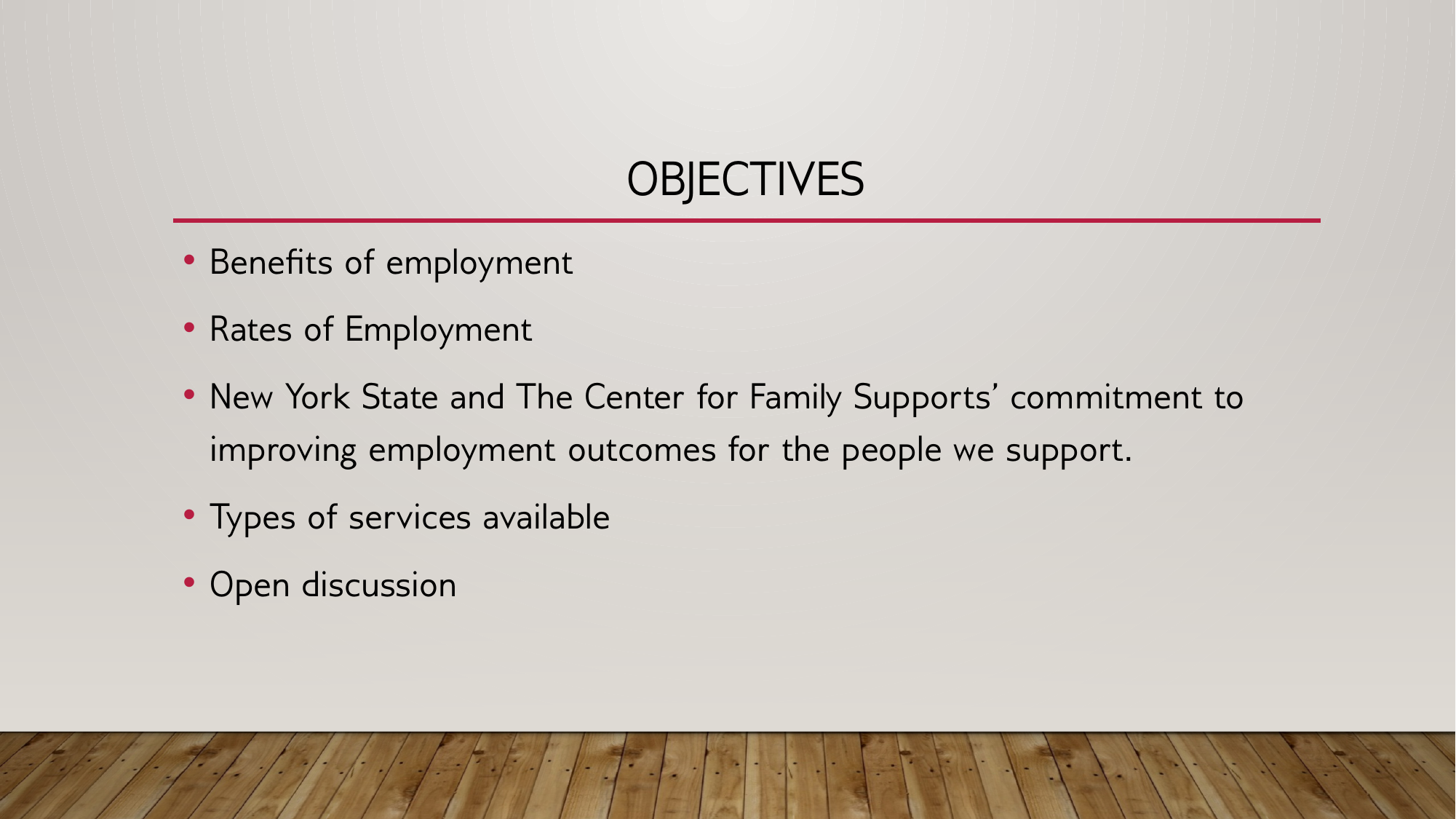

# objectives
Benefits of employment
Rates of Employment
New York State and The Center for Family Supports’ commitment to improving employment outcomes for the people we support.
Types of services available
Open discussion